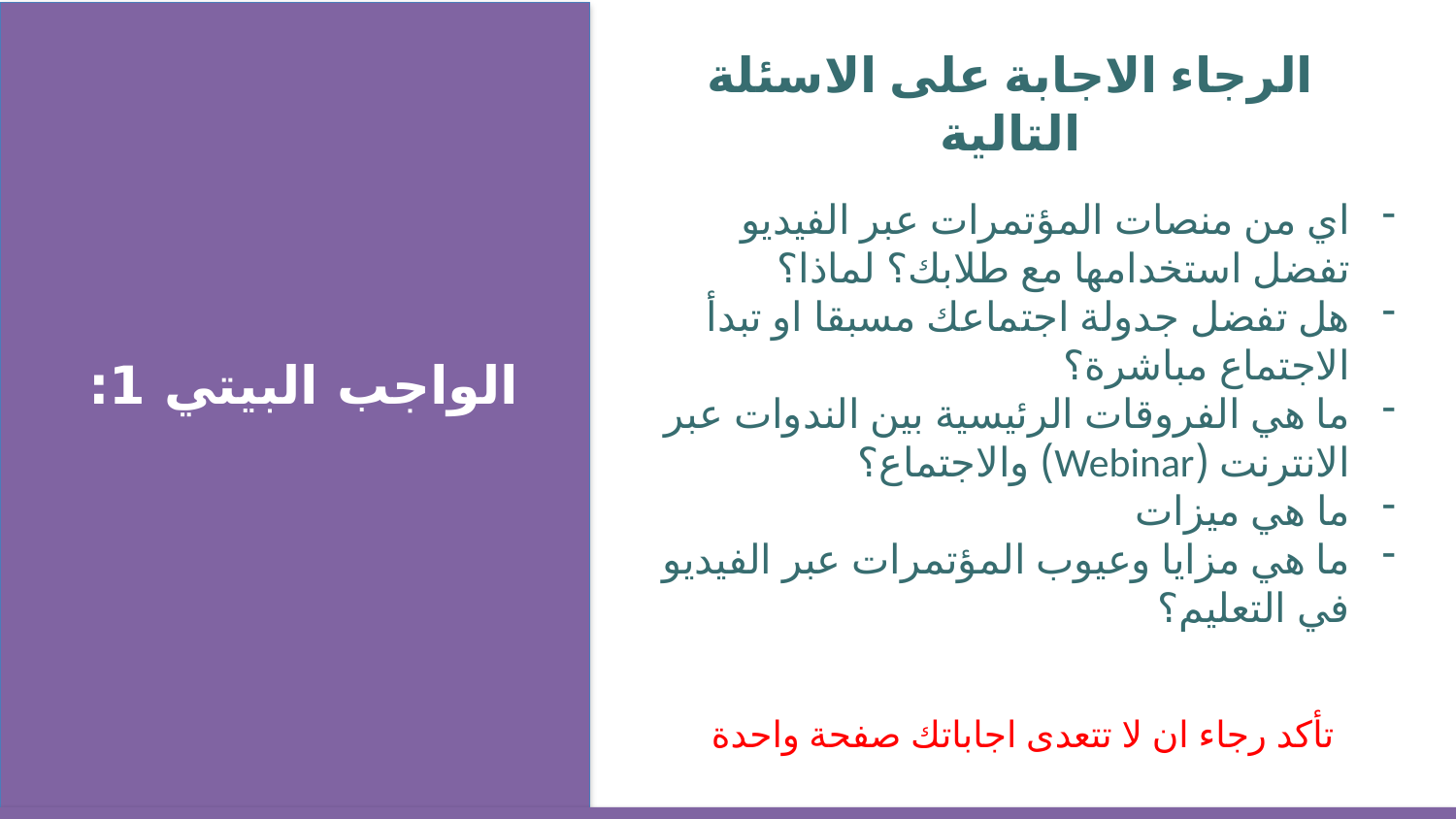

الرجاء الاجابة على الاسئلة التالية
اي من منصات المؤتمرات عبر الفيديو تفضل استخدامها مع طلابك؟ لماذا؟
هل تفضل جدولة اجتماعك مسبقا او تبدأ الاجتماع مباشرة؟
ما هي الفروقات الرئيسية بين الندوات عبر الانترنت (Webinar) والاجتماع؟
ما هي ميزات
ما هي مزايا وعيوب المؤتمرات عبر الفيديو في التعليم؟
الواجب البيتي 1:
تأكد رجاء ان لا تتعدى اجاباتك صفحة واحدة